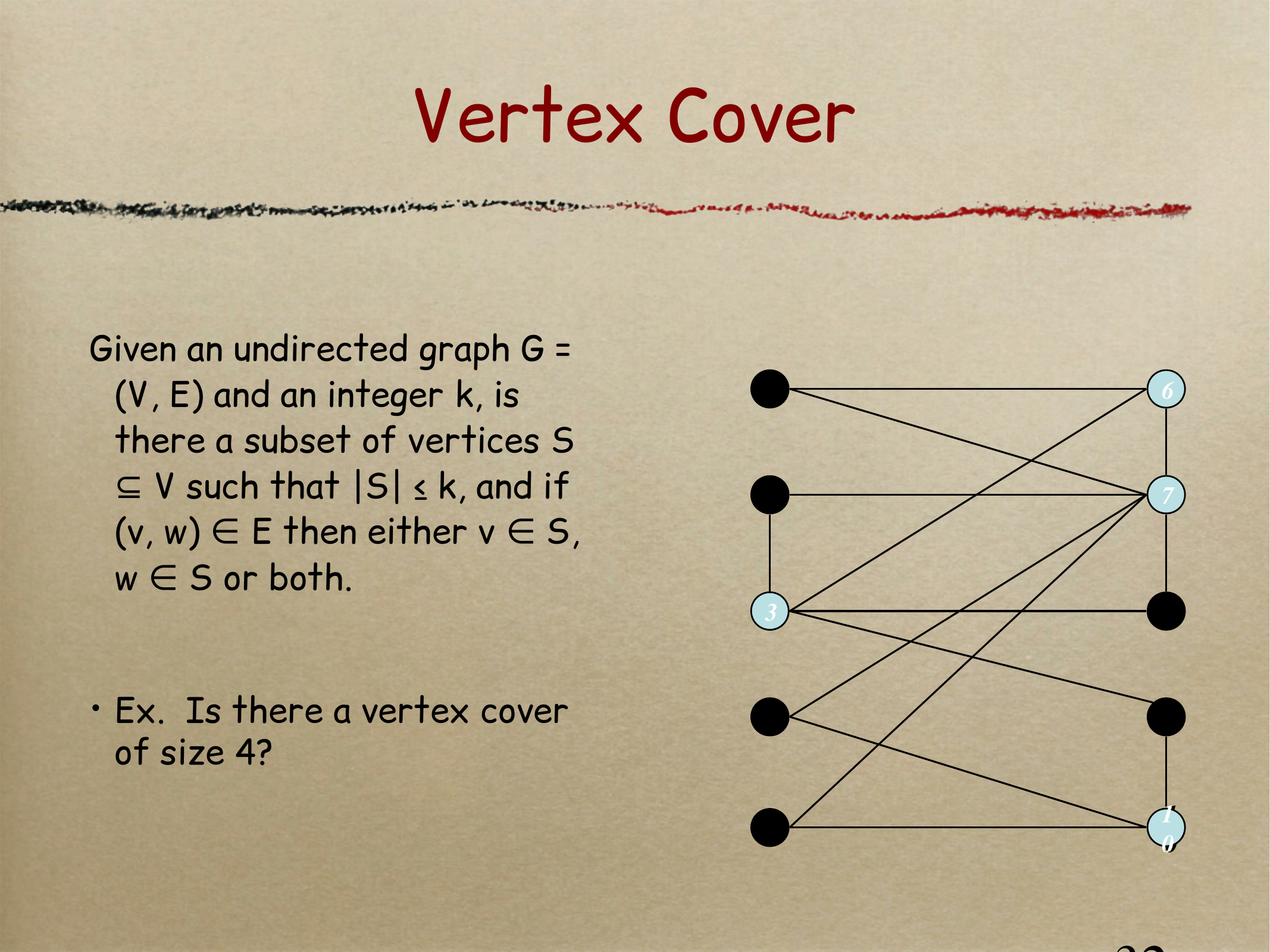

# Vertex Cover

Given an undirected graph G = (V, E) and an integer k, is there a subset of vertices S ⊆ V such that |S| ≤ k, and if (v, w) ∈ E then either v ∈ S, w ∈ S or both.

Ex.  Is there a vertex cover of size 4?

1
6
7
3
10
6
2
7
3
8
4
9
5
10
32